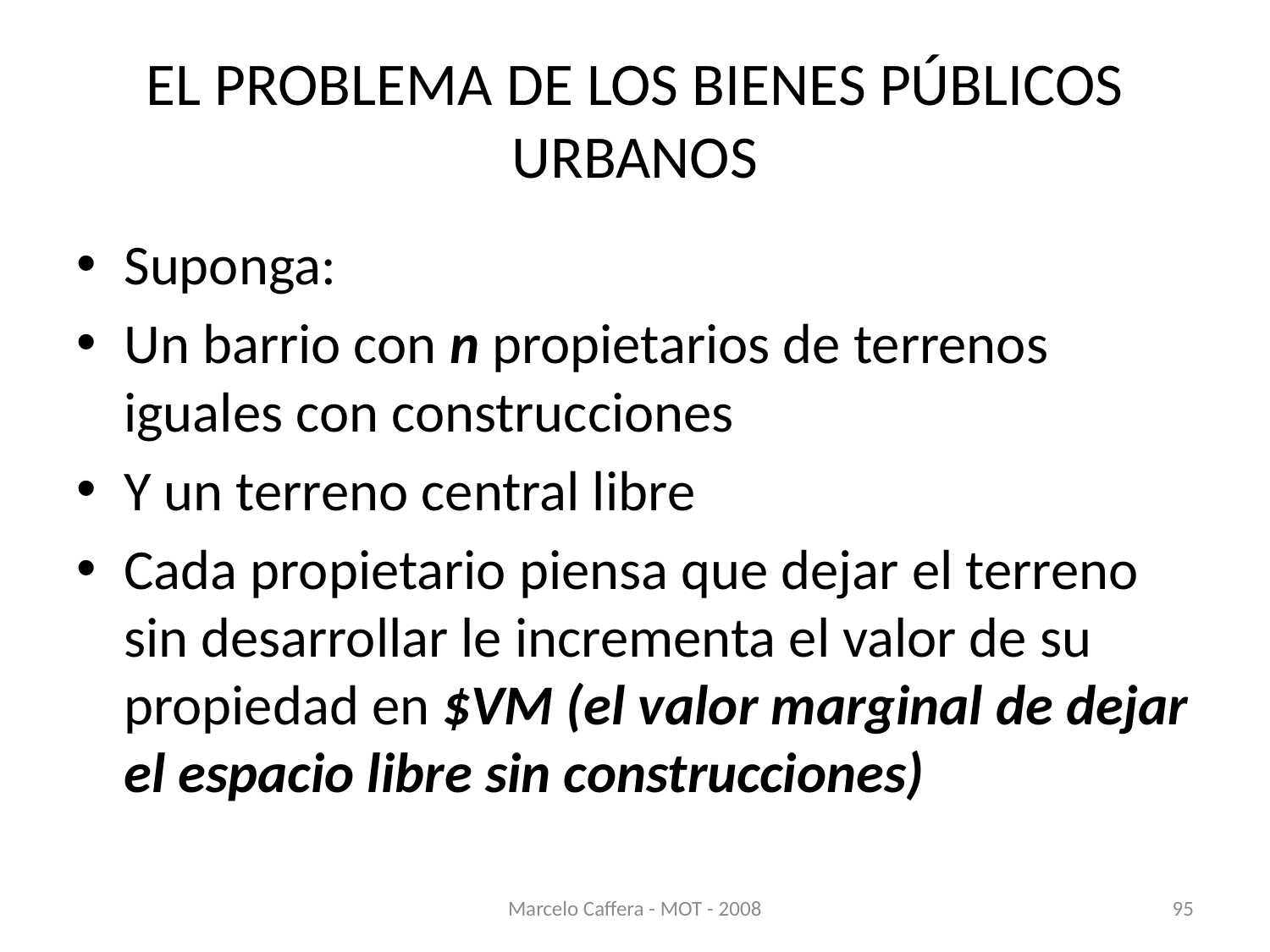

# EL PROBLEMA DE LOS BIENES PÚBLICOS URBANOS
Suponga:
Un barrio con n propietarios de terrenos iguales con construcciones
Y un terreno central libre
Cada propietario piensa que dejar el terreno sin desarrollar le incrementa el valor de su propiedad en $VM (el valor marginal de dejar el espacio libre sin construcciones)

Marcelo Caffera - MOT - 2008
95